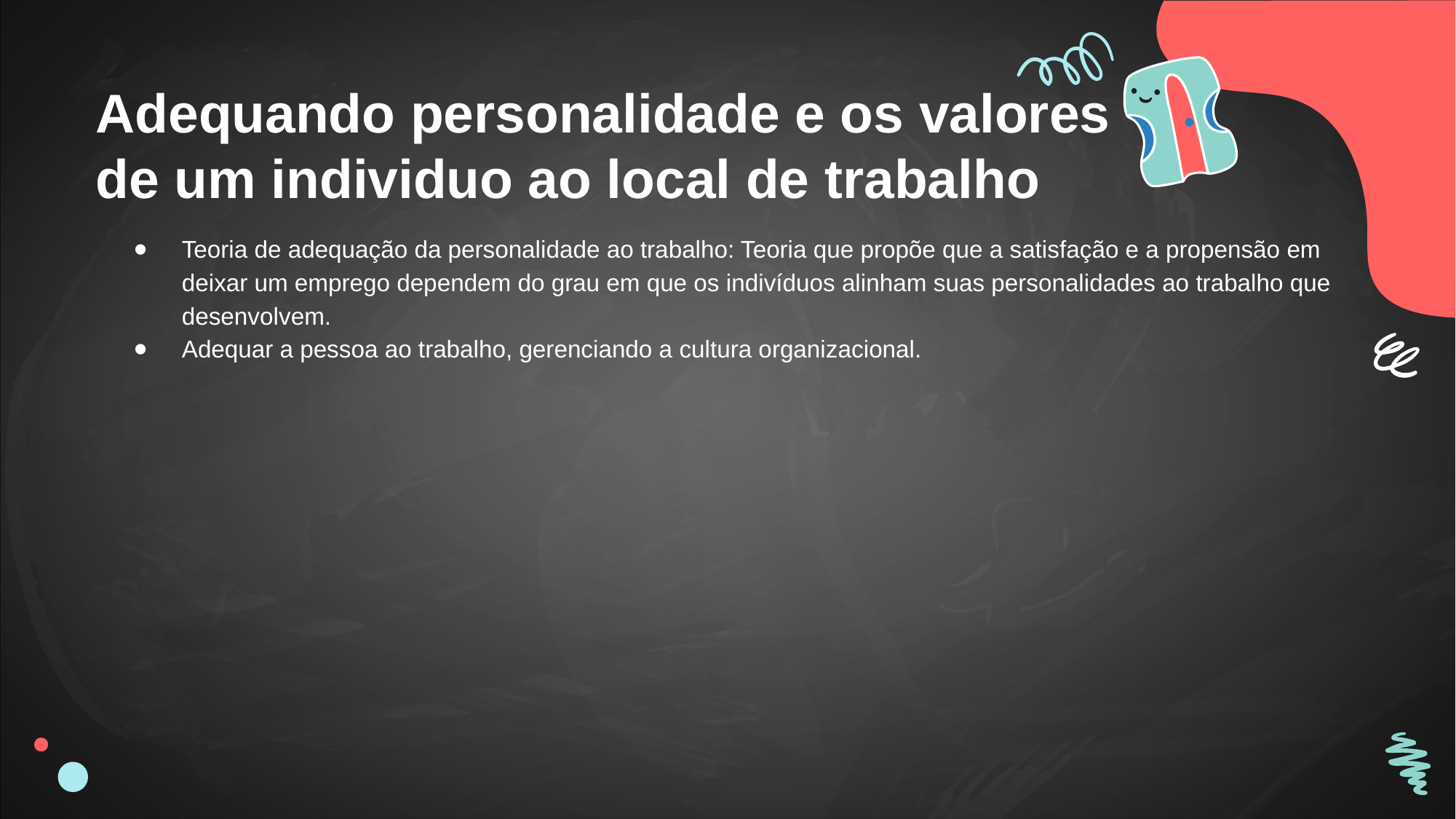

# Adequando personalidade e os valores de um individuo ao local de trabalho
Teoria de adequação da personalidade ao trabalho: Teoria que propõe que a satisfação e a propensão em deixar um emprego dependem do grau em que os indivíduos alinham suas personalidades ao trabalho que desenvolvem.
Adequar a pessoa ao trabalho, gerenciando a cultura organizacional.